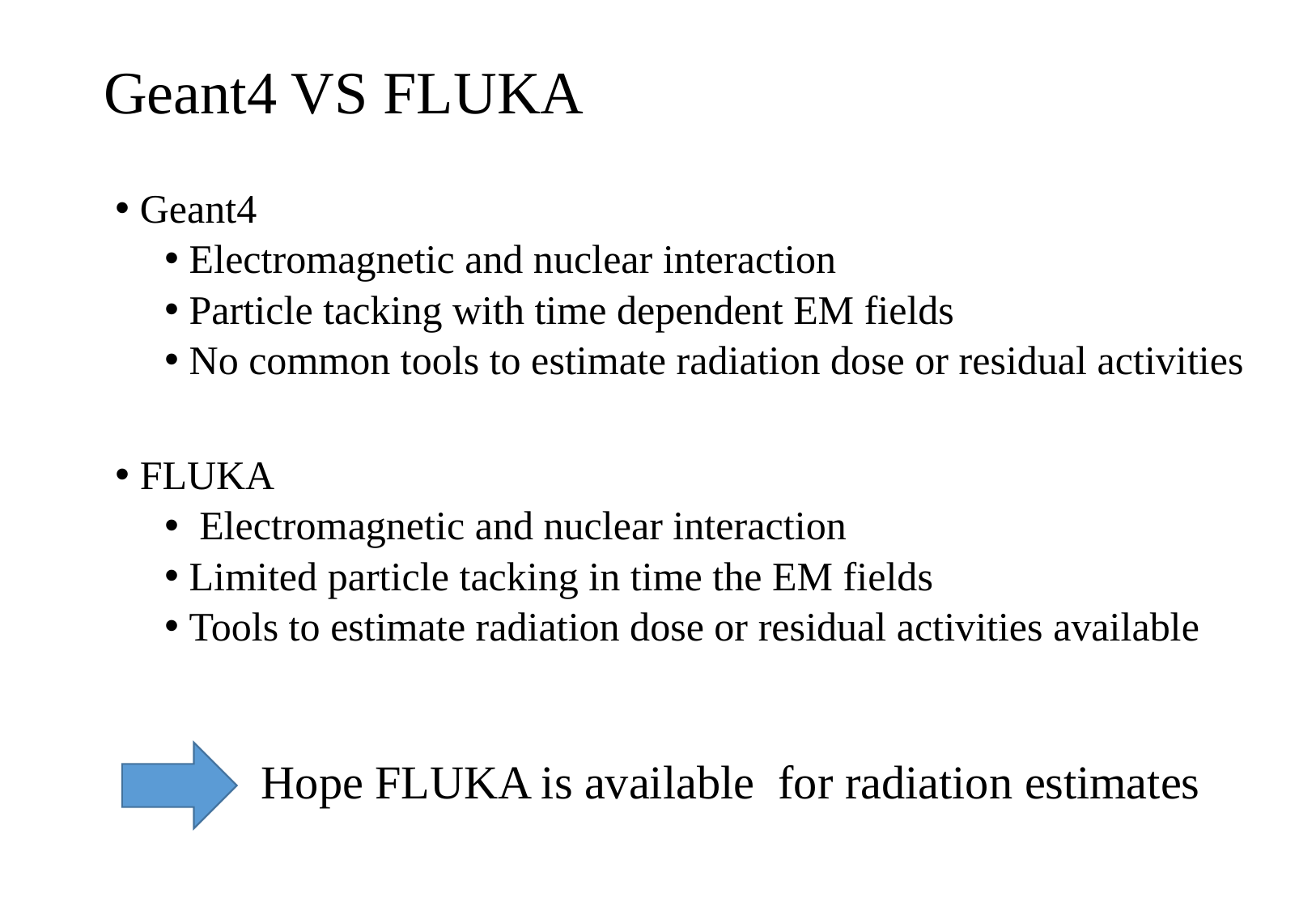

# Geant4 VS FLUKA
Geant4
Electromagnetic and nuclear interaction
Particle tacking with time dependent EM fields
No common tools to estimate radiation dose or residual activities

FLUKA
 Electromagnetic and nuclear interaction
Limited particle tacking in time the EM fields
Tools to estimate radiation dose or residual activities available

Hope FLUKA is available  for radiation estimates